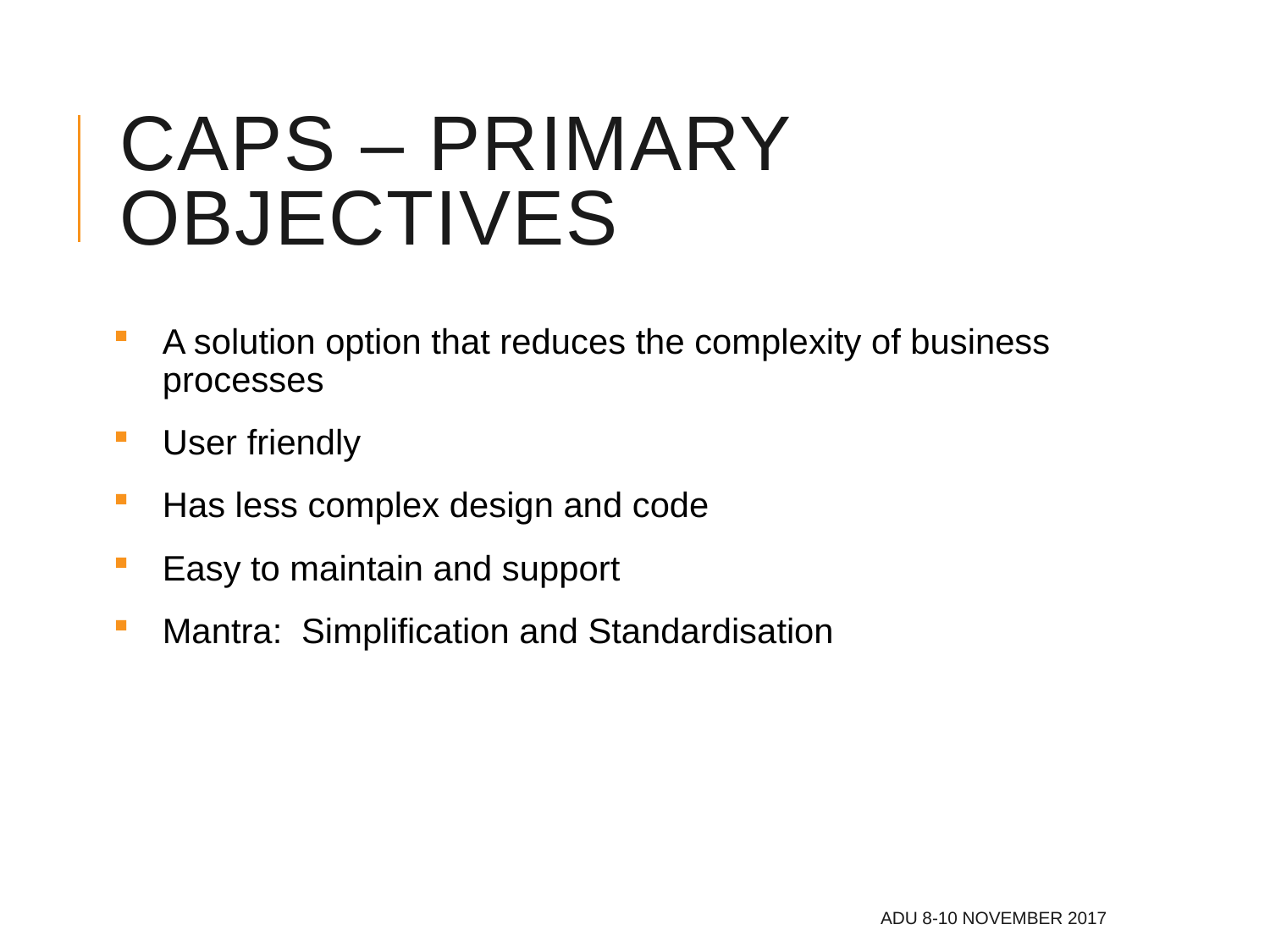

# CAPS – primary Objectives
A solution option that reduces the complexity of business processes
User friendly
Has less complex design and code
Easy to maintain and support
Mantra:  Simplification and Standardisation

ADU 8-10 November 2017